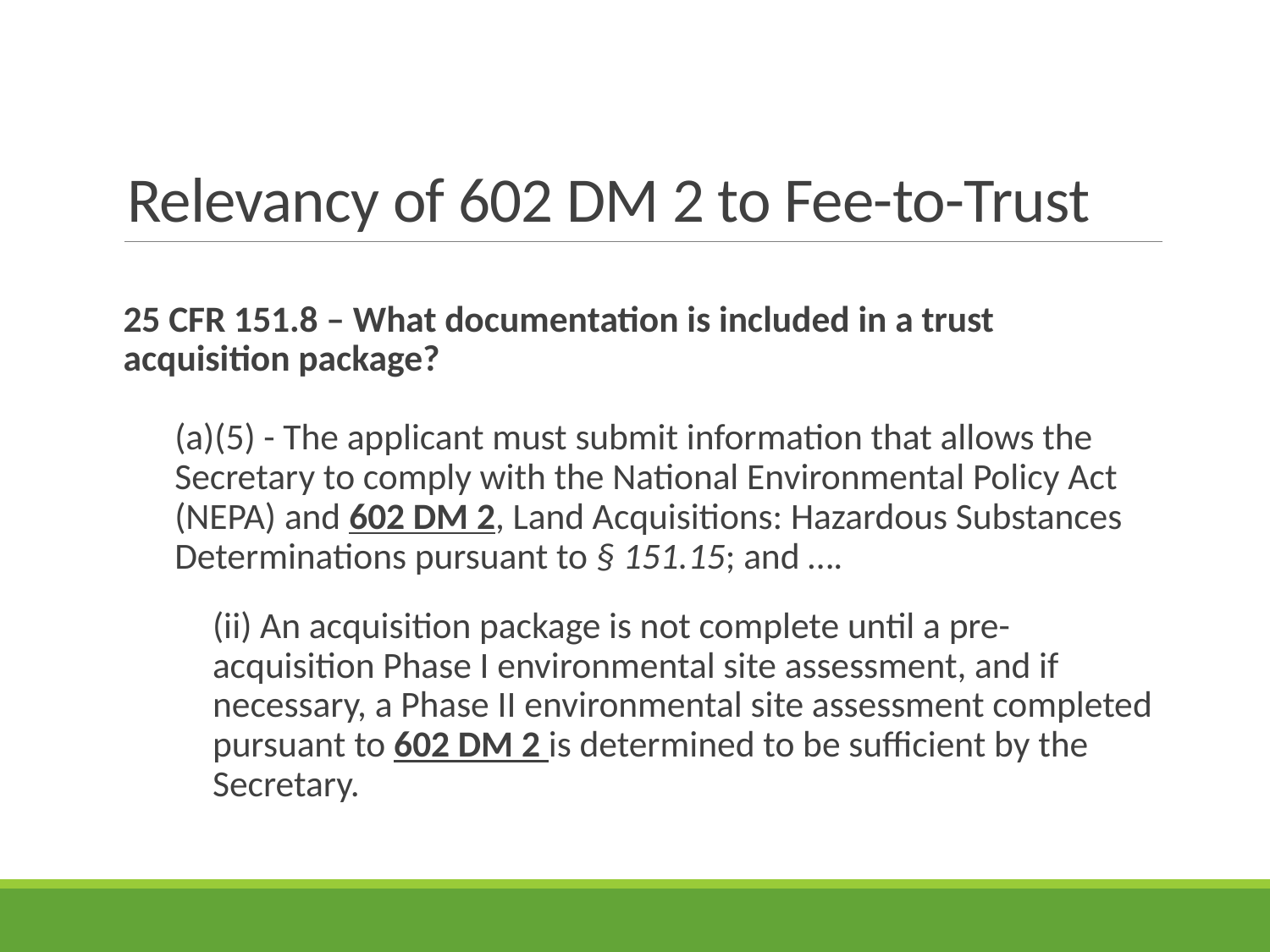

# Relevancy of 602 DM 2 to Fee-to-Trust

25 CFR 151.8 – What documentation is included in a trust acquisition package?

(a)(5) - The applicant must submit information that allows the Secretary to comply with the National Environmental Policy Act (NEPA) and 602 DM 2, Land Acquisitions: Hazardous Substances Determinations pursuant to § 151.15; and ….

	(ii) An acquisition package is not complete until a pre-acquisition Phase I environmental site assessment, and if necessary, a Phase II environmental site assessment completed pursuant to 602 DM 2 is determined to be sufficient by the Secretary.